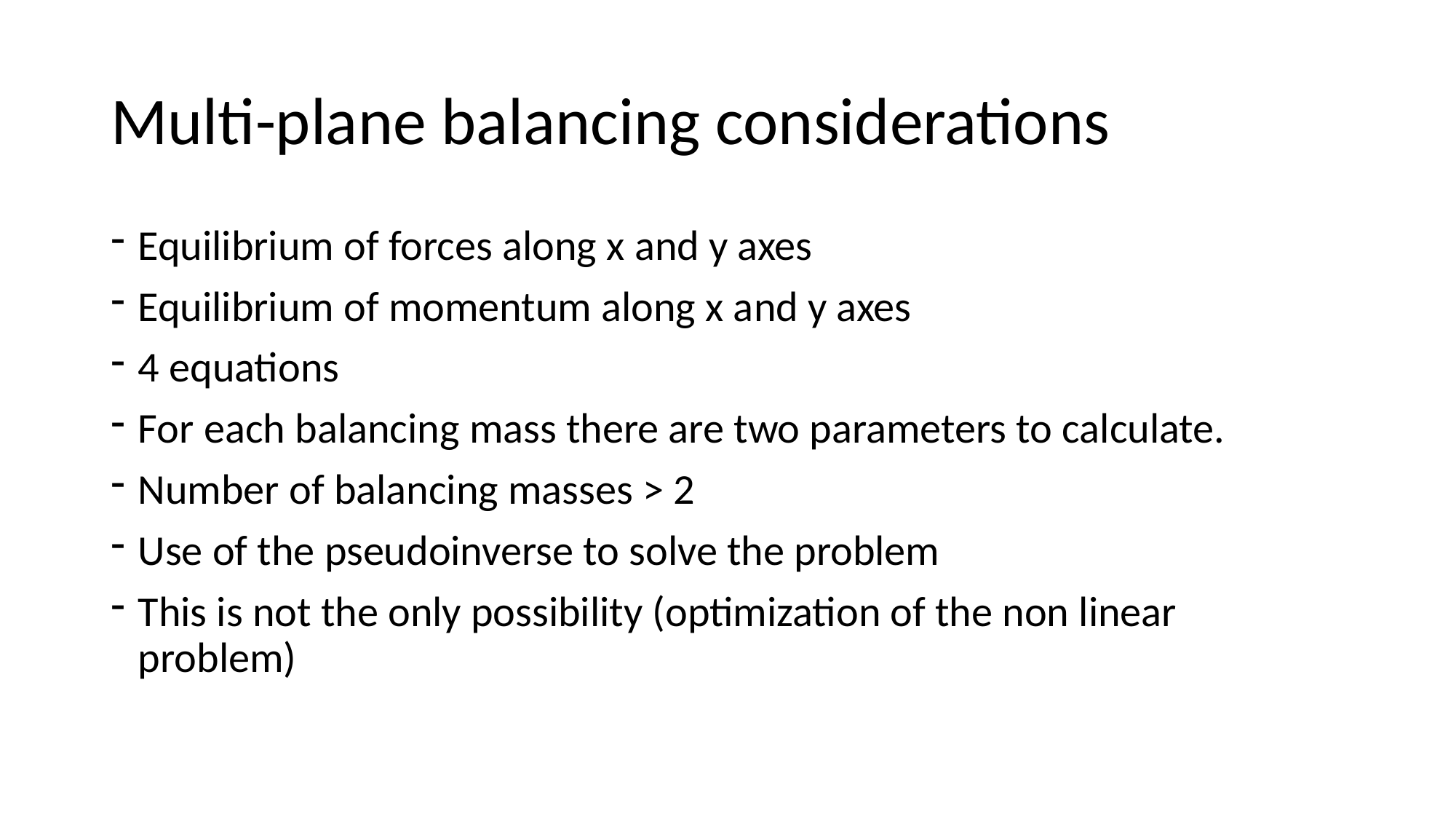

# Multi-plane balancing considerations
Equilibrium of forces along x and y axes
Equilibrium of momentum along x and y axes
4 equations
For each balancing mass there are two parameters to calculate.
Number of balancing masses > 2
Use of the pseudoinverse to solve the problem
This is not the only possibility (optimization of the non linear problem)